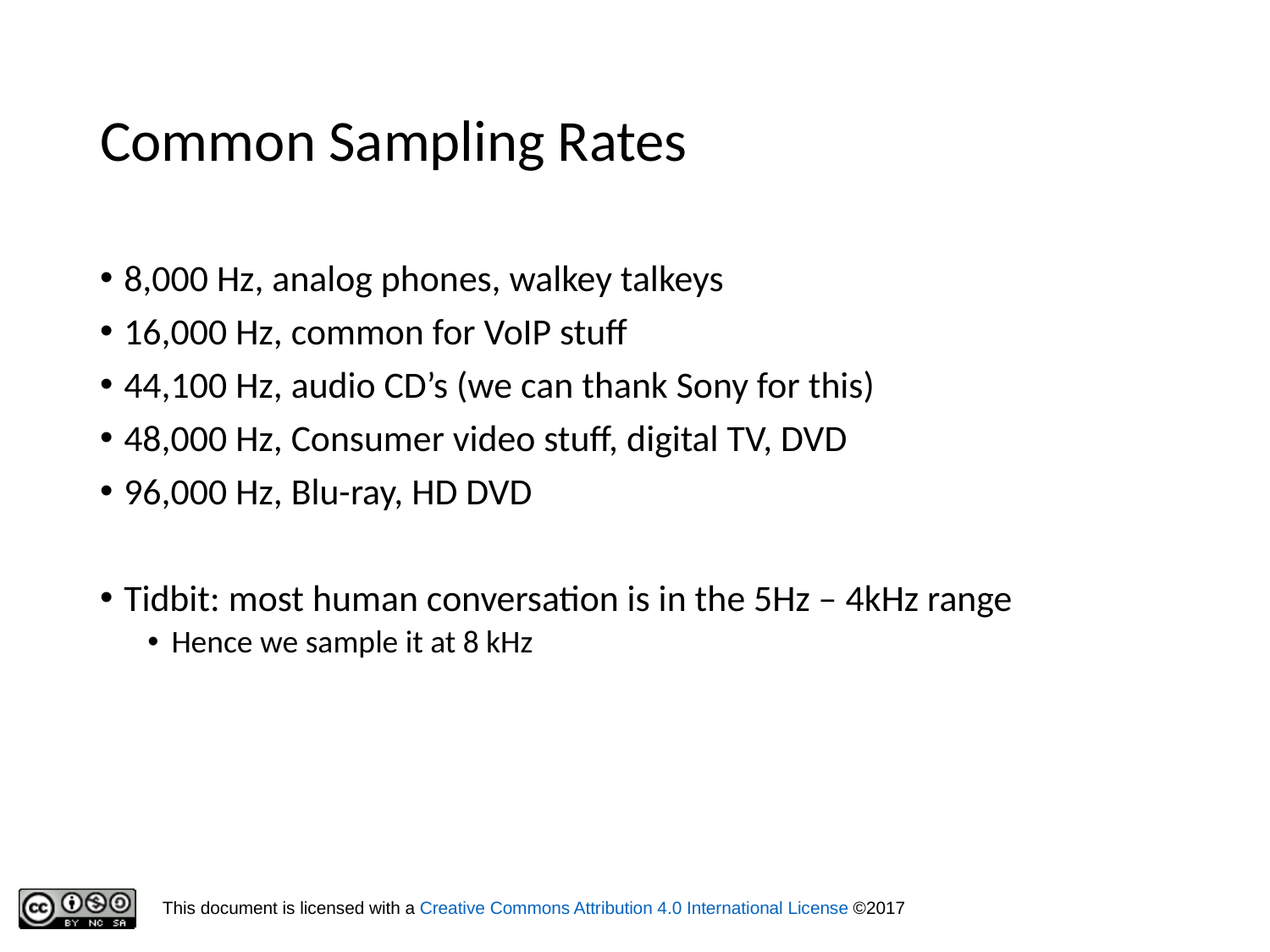

# Common Sampling Rates
8,000 Hz, analog phones, walkey talkeys
16,000 Hz, common for VoIP stuff
44,100 Hz, audio CD’s (we can thank Sony for this)
48,000 Hz, Consumer video stuff, digital TV, DVD
96,000 Hz, Blu-ray, HD DVD

Tidbit: most human conversation is in the 5Hz – 4kHz range
Hence we sample it at 8 kHz